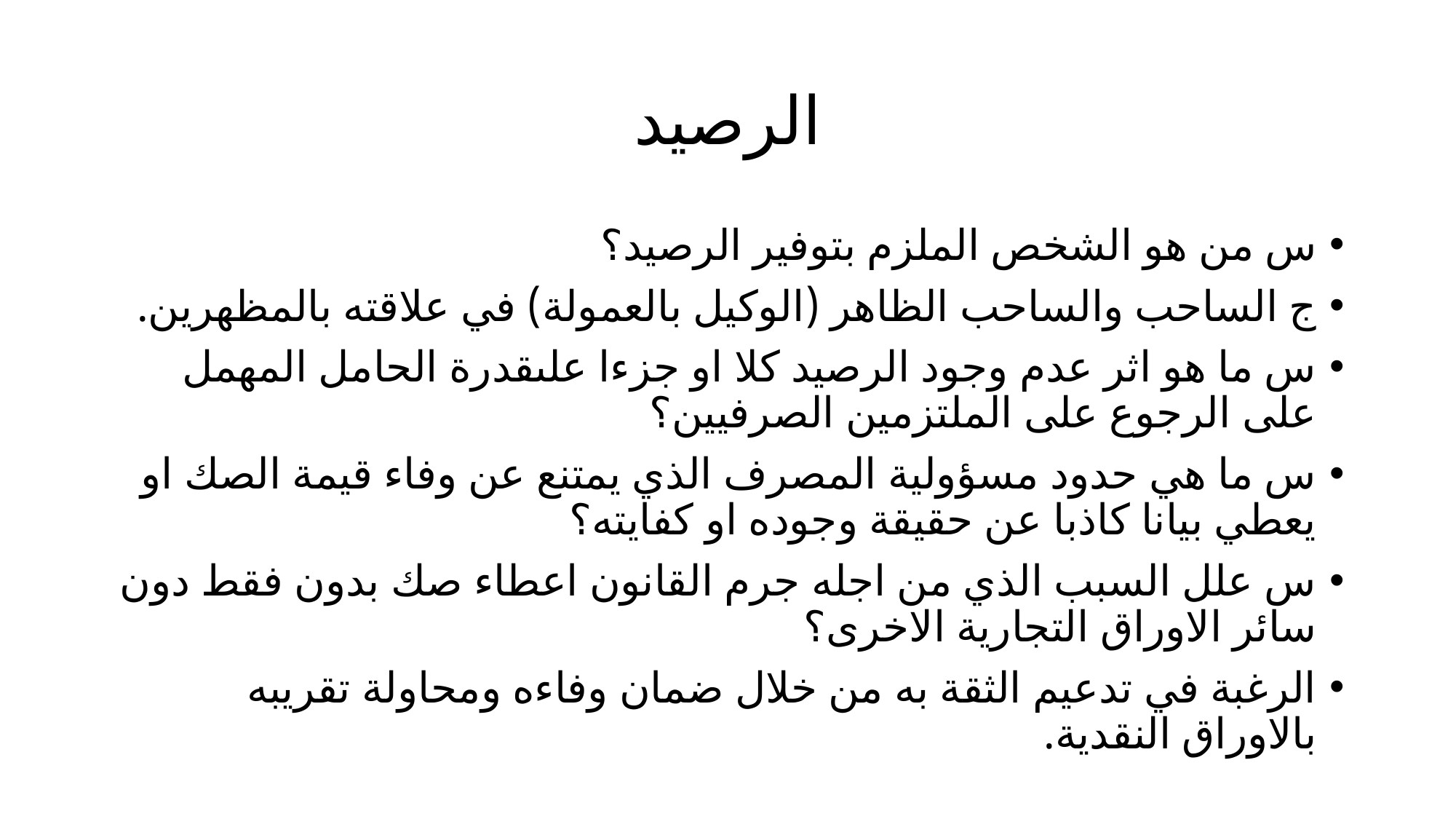

# الرصيد
س من هو الشخص الملزم بتوفير الرصيد؟
ج الساحب والساحب الظاهر (الوكيل بالعمولة) في علاقته بالمظهرين.
س ما هو اثر عدم وجود الرصيد كلا او جزءا علىقدرة الحامل المهمل على الرجوع على الملتزمين الصرفيين؟
س ما هي حدود مسؤولية المصرف الذي يمتنع عن وفاء قيمة الصك او يعطي بيانا كاذبا عن حقيقة وجوده او كفايته؟
س علل السبب الذي من اجله جرم القانون اعطاء صك بدون فقط دون سائر الاوراق التجارية الاخرى؟
الرغبة في تدعيم الثقة به من خلال ضمان وفاءه ومحاولة تقريبه بالاوراق النقدية.